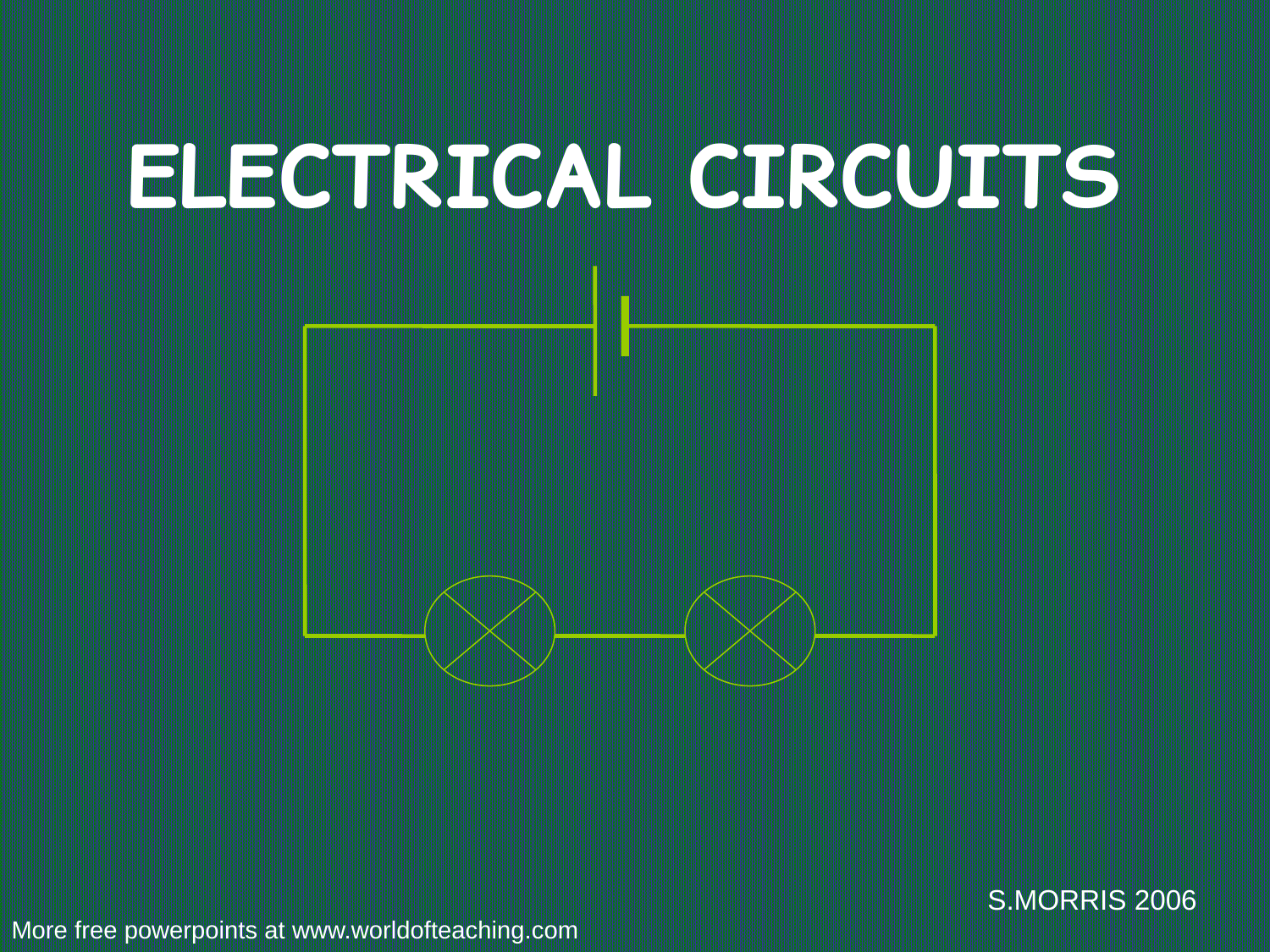

ELECTRICAL CIRCUITS

S.MORRIS 2006
More free powerpoints at www.worldofteaching.com